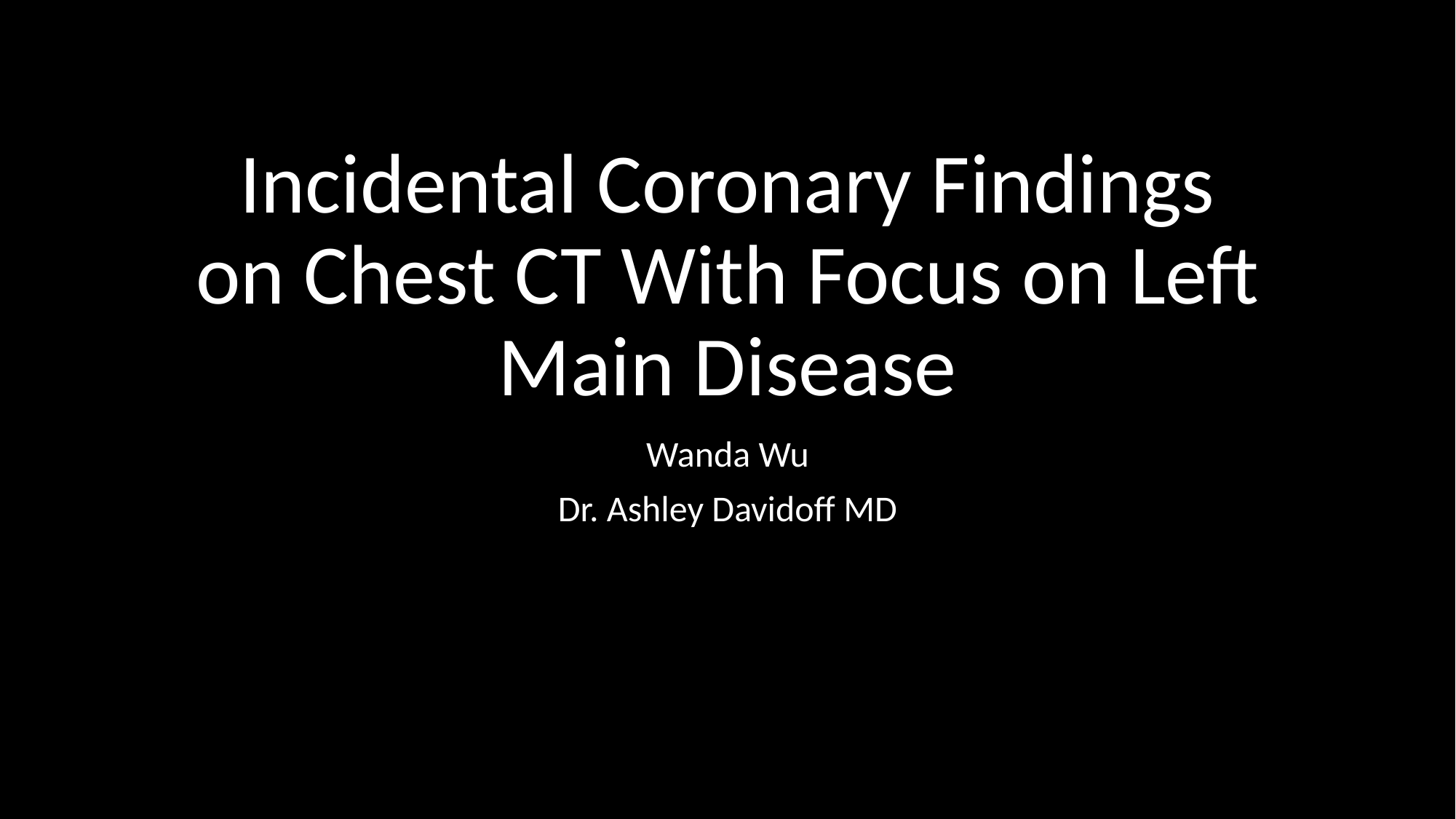

# Incidental Coronary Findings on Chest CT With Focus on Left Main Disease
Wanda Wu
Dr. Ashley Davidoff MD